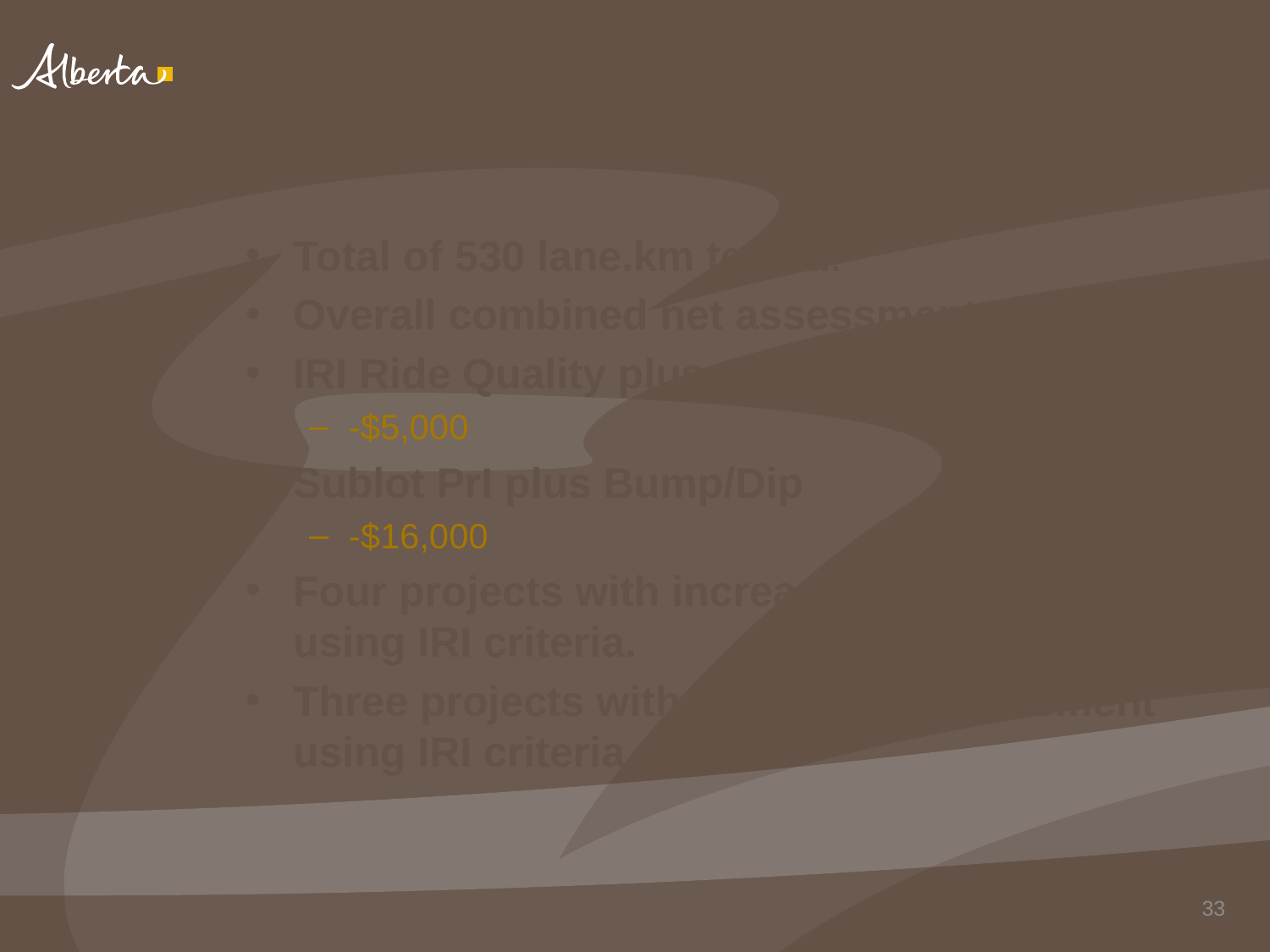

# Overall Numbers
Total of 530 lane.km tested.
Overall combined net assessment
IRI Ride Quality plus ALR
-$5,000
Sublot PrI plus Bump/Dip
-$16,000
Four projects with increased assessment using IRI criteria.
Three projects with decreased assessment using IRI criteria.
33